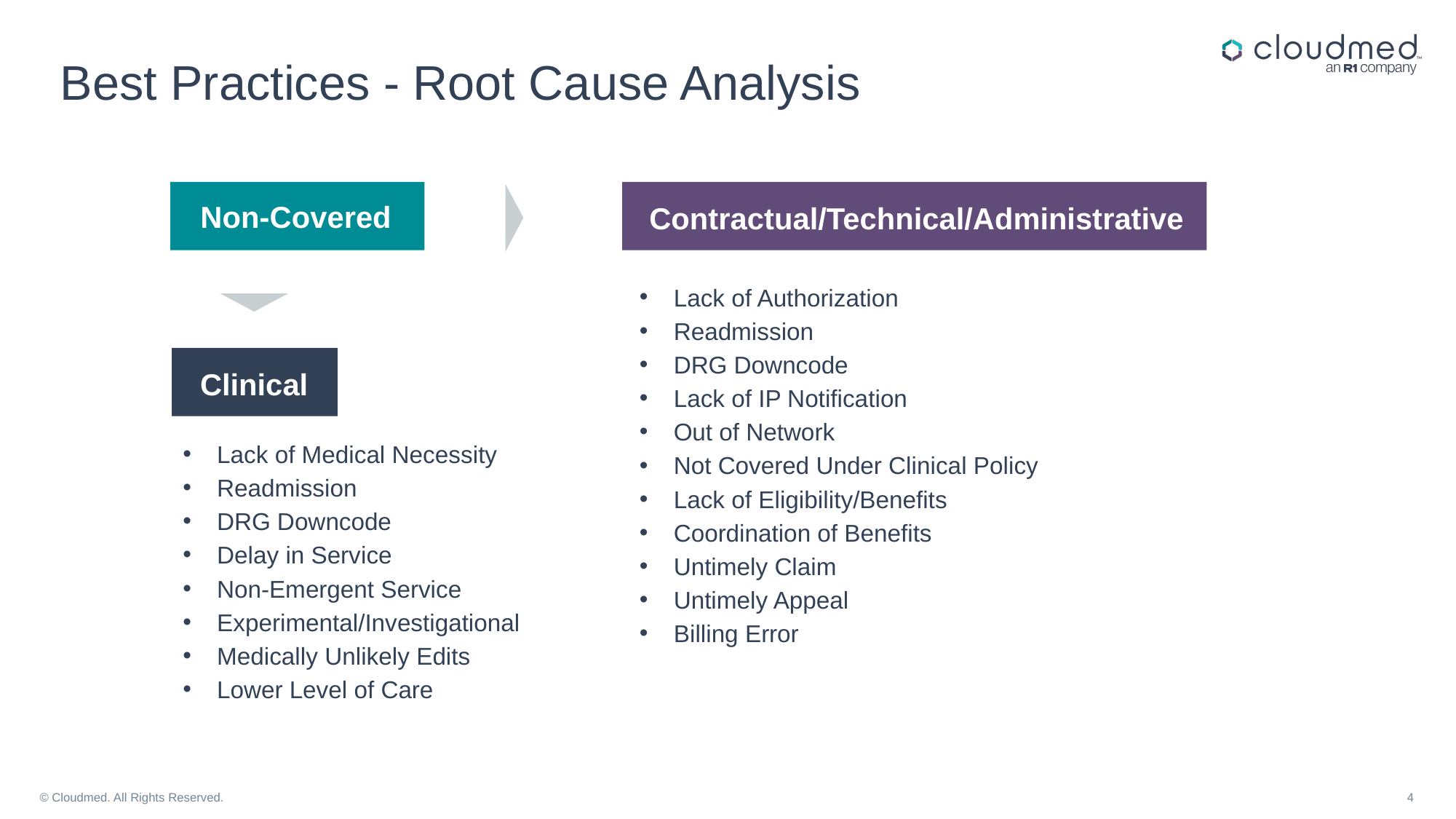

# Best Practices - Root Cause Analysis

Non-Covered
Contractual/Technical/Administrative

Lack of Authorization
Readmission
DRG Downcode
Lack of IP Notification
Out of Network
Not Covered Under Clinical Policy
Lack of Eligibility/Benefits
Coordination of Benefits
Untimely Claim
Untimely Appeal
Billing Error

Clinical
Lack of Medical Necessity
Readmission
DRG Downcode
Delay in Service
Non-Emergent Service
Experimental/Investigational
Medically Unlikely Edits
Lower Level of Care
© Cloudmed. All Rights Reserved.
4